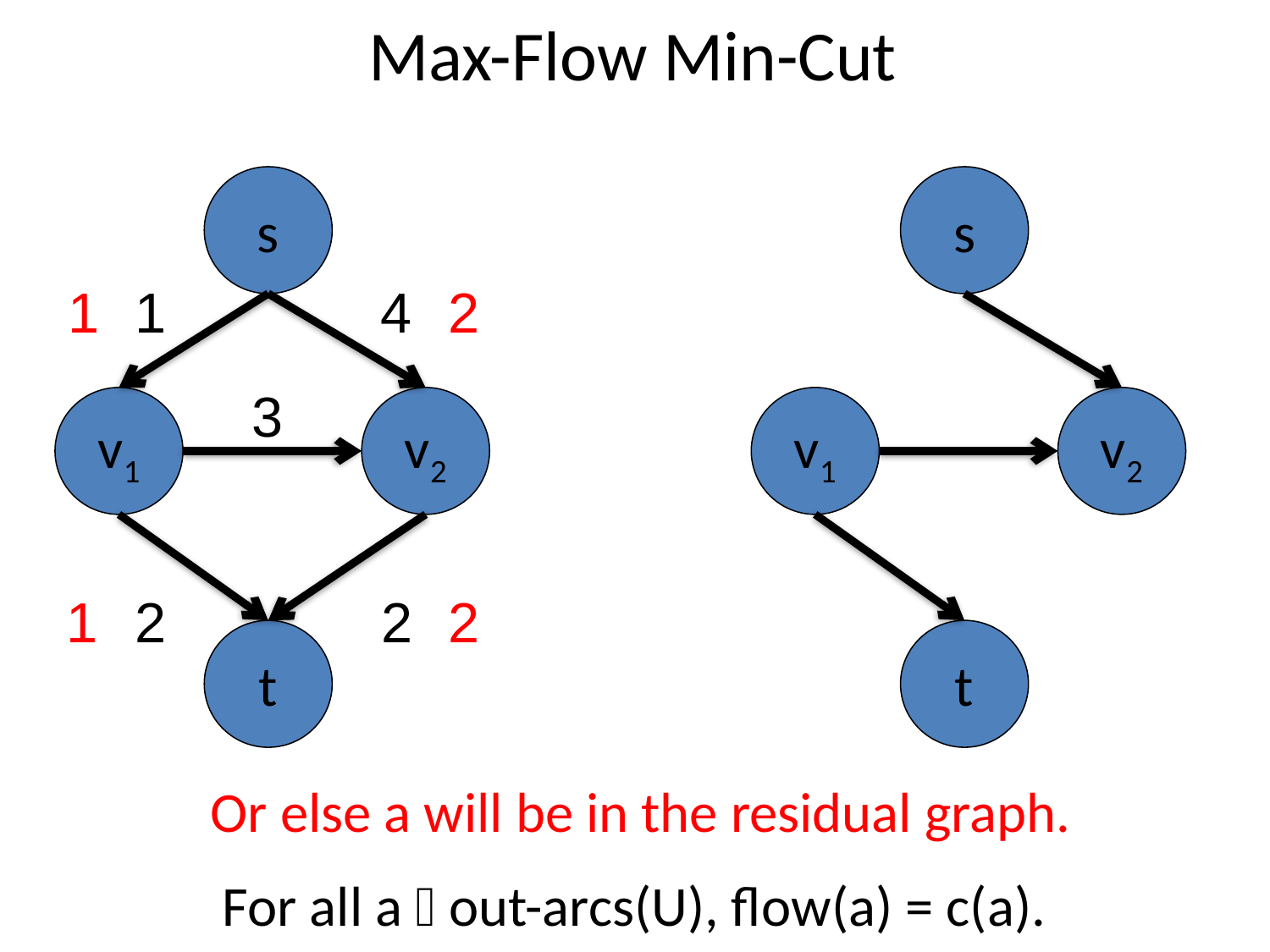

# Max-Flow Min-Cut
s
s
1
1
4
2
3
v1
v2
v1
v2
1
2
2
2
t
t
Or else a will be in the residual graph.
For all a ∈ out-arcs(U), flow(a) = c(a).